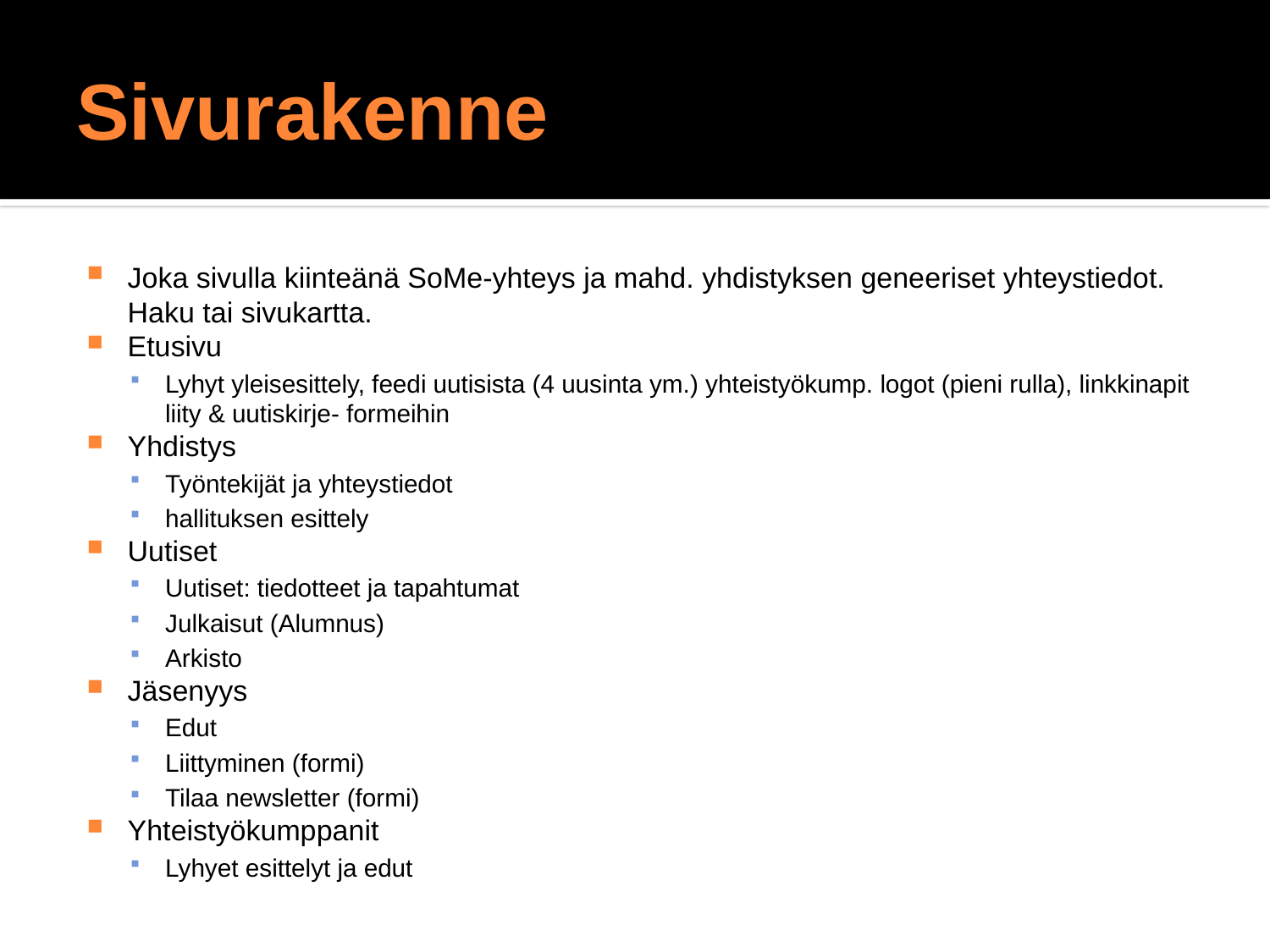

# Sivurakenne
Joka sivulla kiinteänä SoMe-yhteys ja mahd. yhdistyksen geneeriset yhteystiedot. Haku tai sivukartta.
Etusivu
Lyhyt yleisesittely, feedi uutisista (4 uusinta ym.) yhteistyökump. logot (pieni rulla), linkkinapit liity & uutiskirje- formeihin
Yhdistys
Työntekijät ja yhteystiedot
hallituksen esittely
Uutiset
Uutiset: tiedotteet ja tapahtumat
Julkaisut (Alumnus)
Arkisto
Jäsenyys
Edut
Liittyminen (formi)
Tilaa newsletter (formi)
Yhteistyökumppanit
Lyhyet esittelyt ja edut